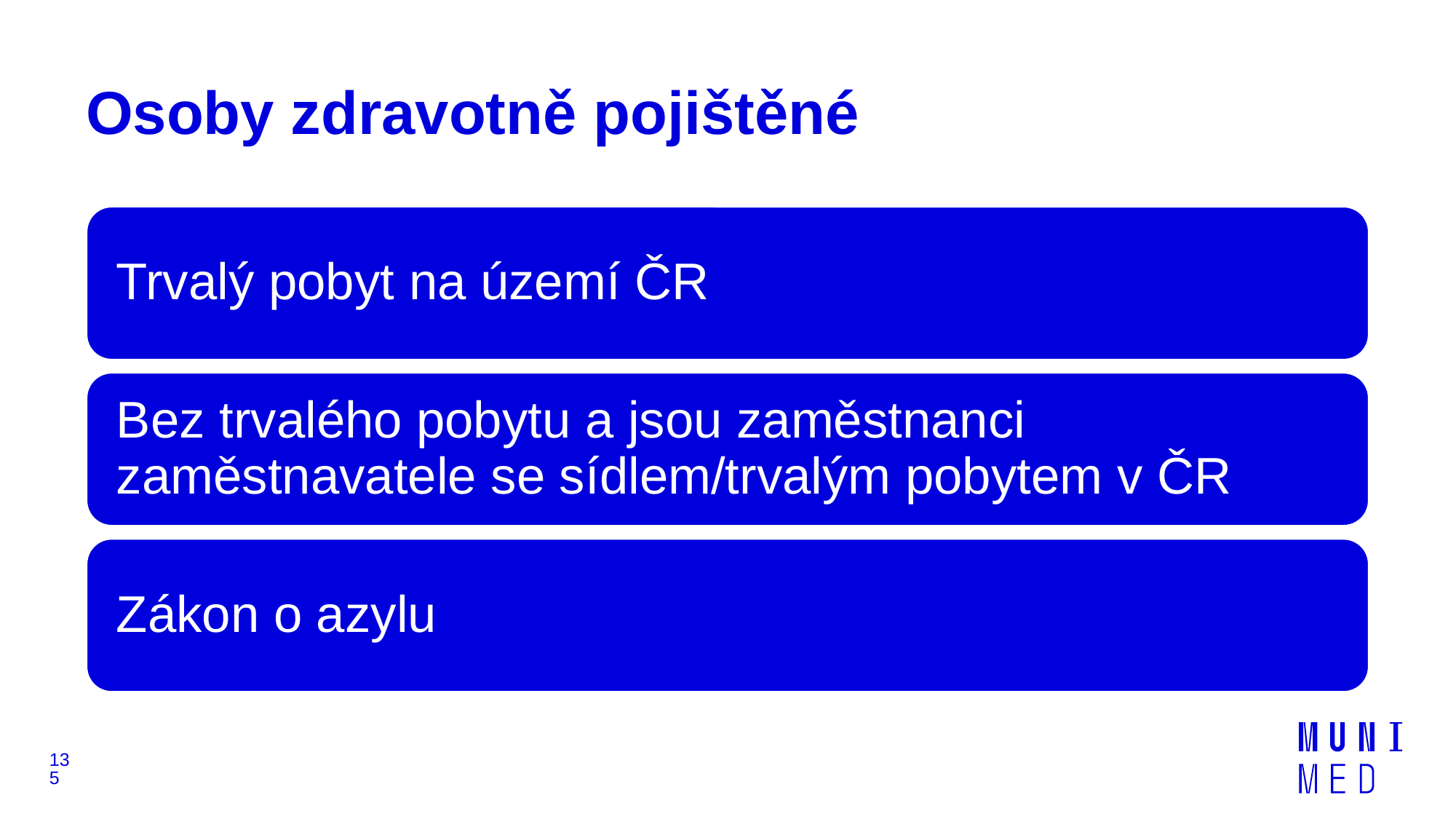

# Osoby zdravotně pojištěné

Trvalý pobyt na území ČR
Bez trvalého pobytu a jsou zaměstnanci zaměstnavatele se sídlem/trvalým pobytem v ČR
Zákon o azylu
135